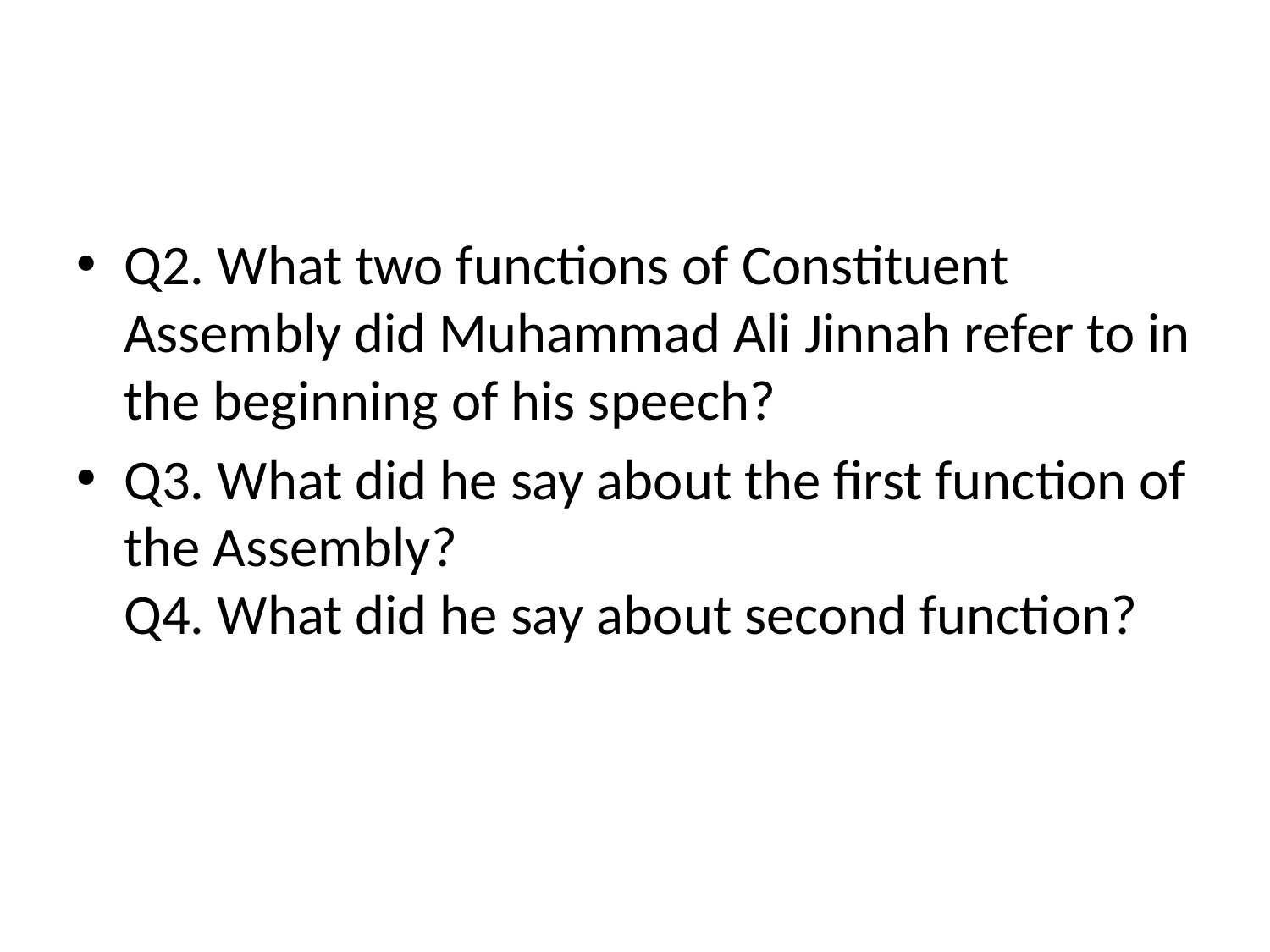

#
Q2. What two functions of Constituent Assembly did Muhammad Ali Jinnah refer to in the beginning of his speech?
Q3. What did he say about the first function of the Assembly?
Q4. What did he say about second function?